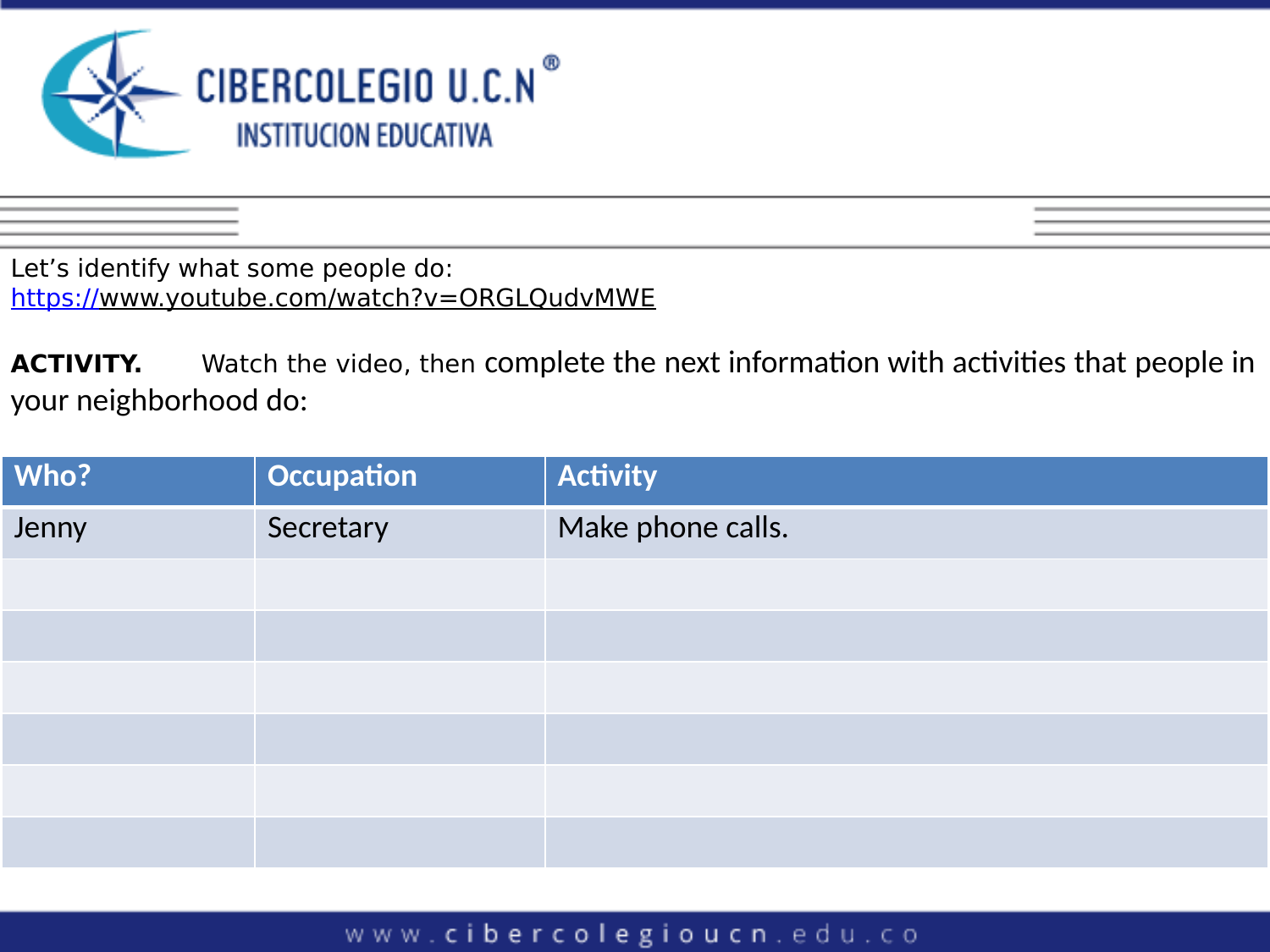

Let’s identify what some people do:
https://www.youtube.com/watch?v=ORGLQudvMWE

ACTIVITY.       Watch the video, then complete the next information with activities that people in your neighborhood do:
| Who? | Occupation | Activity |
| --- | --- | --- |
| Jenny | Secretary | Make phone calls. |
|  |  |  |
|  |  |  |
|  |  |  |
|  |  |  |
|  |  |  |
|  |  |  |